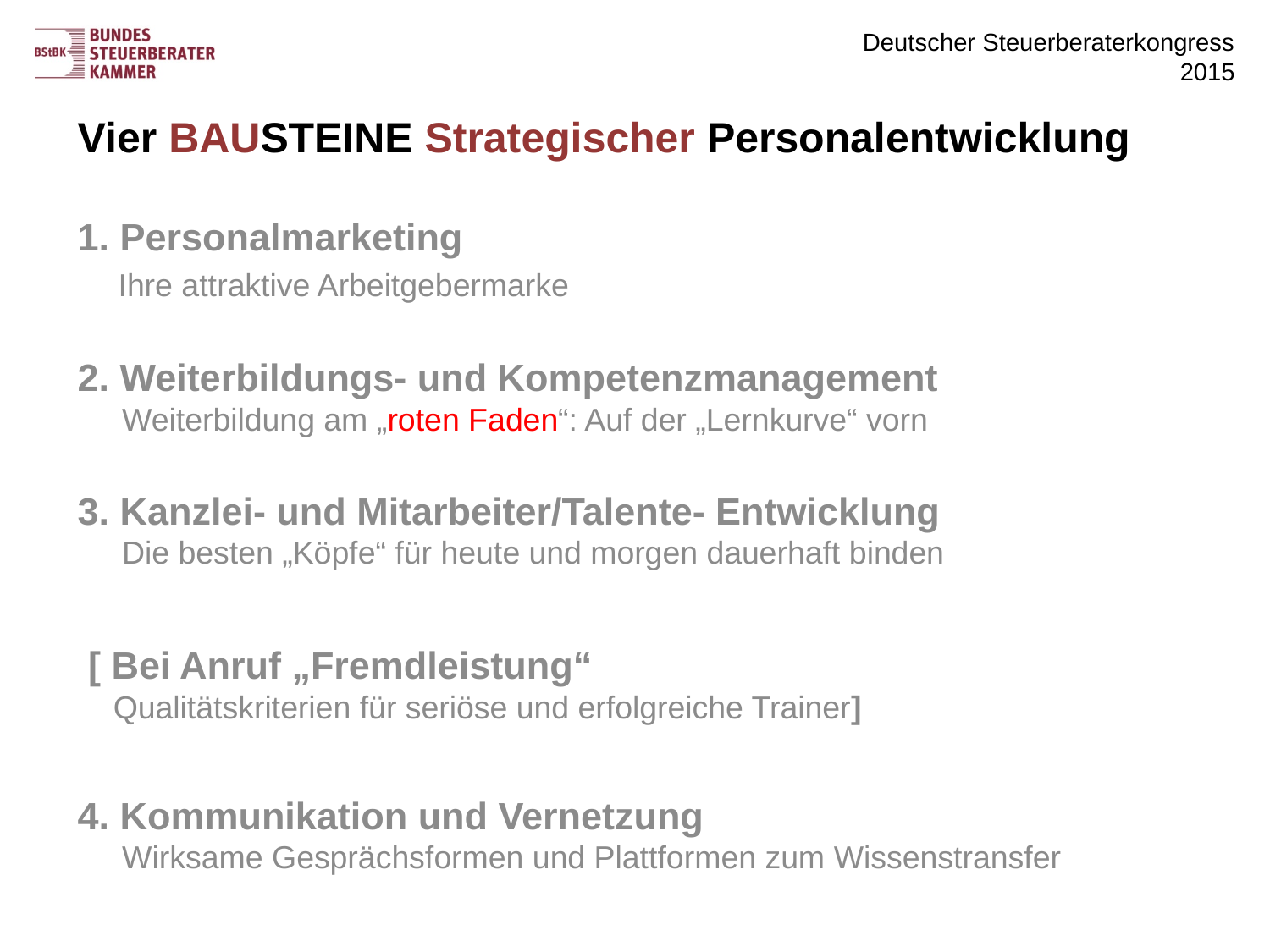

# Vier BAUSTEINE Strategischer Personalentwicklung
1. Personalmarketing
    Ihre attraktive Arbeitgebermarke

2. Weiterbildungs- und Kompetenzmanagement
     Weiterbildung am „roten Faden“: Auf der „Lernkurve“ vorn

3. Kanzlei- und Mitarbeiter/Talente- Entwicklung
     Die besten „Köpfe“ für heute und morgen dauerhaft binden

 [ Bei Anruf „Fremdleistung“
    Qualitätskriterien für seriöse und erfolgreiche Trainer]

4. Kommunikation und Vernetzung
     Wirksame Gesprächsformen und Plattformen zum Wissenstransfer